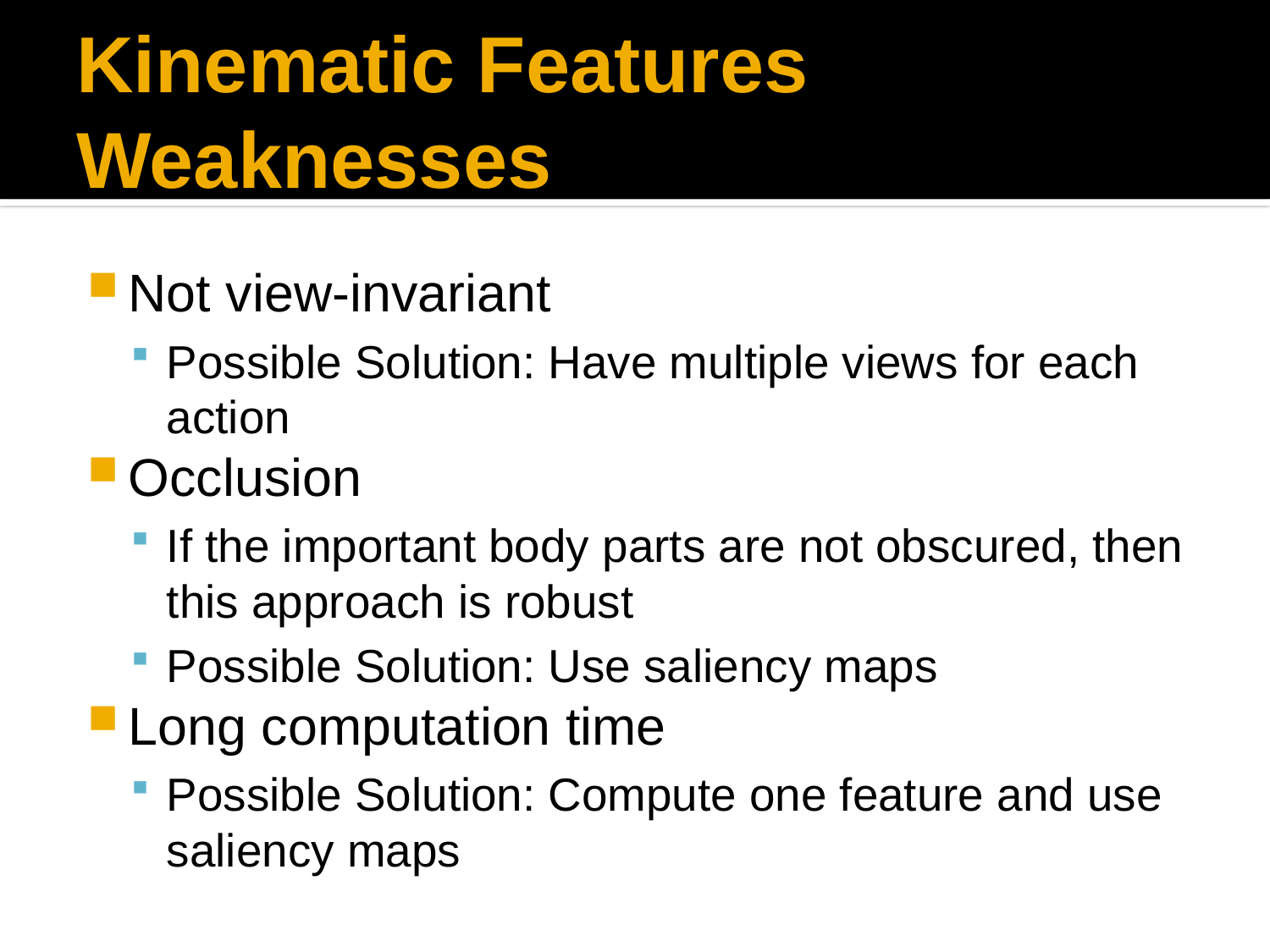

# Kinematic Features Weaknesses
Not view-invariant
Possible Solution: Have multiple views for each action
Occlusion
If the important body parts are not obscured, then this approach is robust
Possible Solution: Use saliency maps
Long computation time
Possible Solution: Compute one feature and use saliency maps